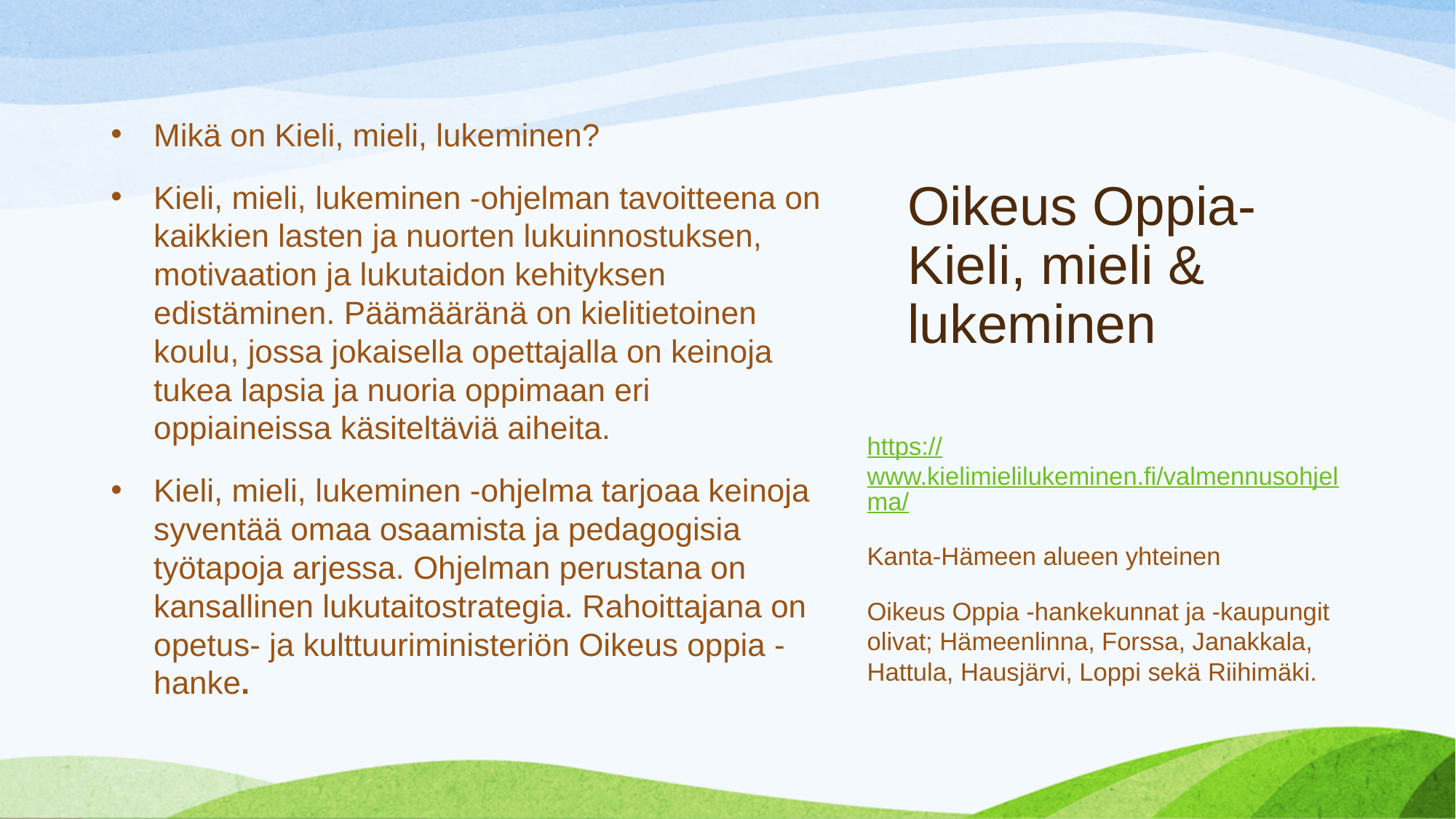

Mikä on Kieli, mieli, lukeminen?
Kieli, mieli, lukeminen -ohjelman tavoitteena on kaikkien lasten ja nuorten lukuinnostuksen, motivaation ja lukutaidon kehityksen edistäminen. Päämääränä on kielitietoinen koulu, jossa jokaisella opettajalla on keinoja tukea lapsia ja nuoria oppimaan eri oppiaineissa käsiteltäviä aiheita.
Kieli, mieli, lukeminen -ohjelma tarjoaa keinoja syventää omaa osaamista ja pedagogisia työtapoja arjessa. Ohjelman perustana on kansallinen lukutaitostrategia. Rahoittajana on opetus- ja kulttuuriministeriön Oikeus oppia -hanke.

# Oikeus Oppia- Kieli, mieli & lukeminen
https://www.kielimielilukeminen.fi/valmennusohjelma/
Kanta-Hämeen alueen yhteinen
Oikeus Oppia -hankekunnat ja -kaupungit olivat; Hämeenlinna, Forssa, Janakkala, Hattula, Hausjärvi, Loppi sekä Riihimäki.